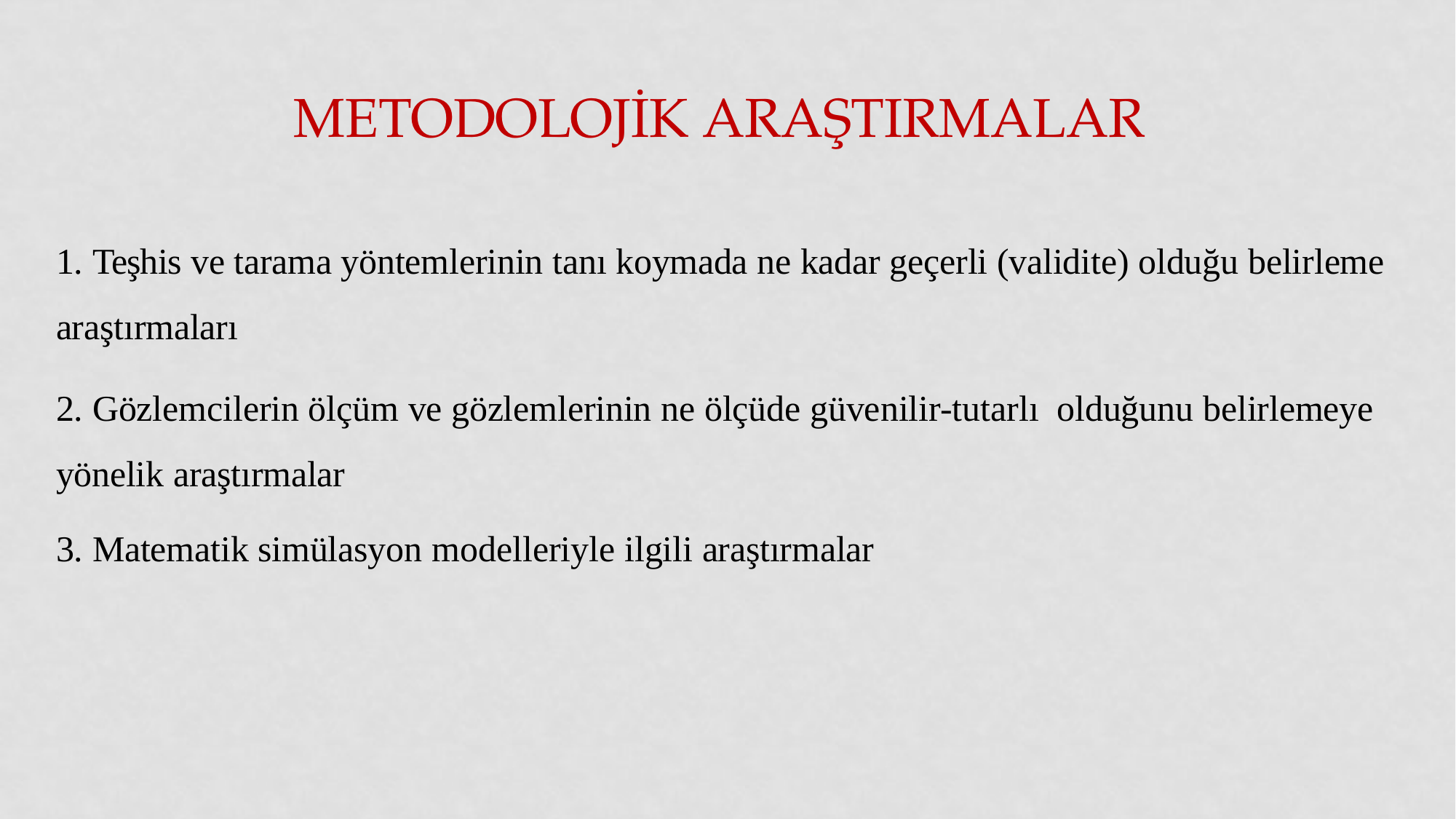

# Metodolojik araştırmalar
1. Teşhis ve tarama yöntemlerinin tanı koymada ne kadar geçerli (validite) olduğu belirleme araştırmaları
2. Gözlemcilerin ölçüm ve gözlemlerinin ne ölçüde güvenilir-tutarlı  olduğunu belirlemeye yönelik araştırmalar
3. Matematik simülasyon modelleriyle ilgili araştırmalar